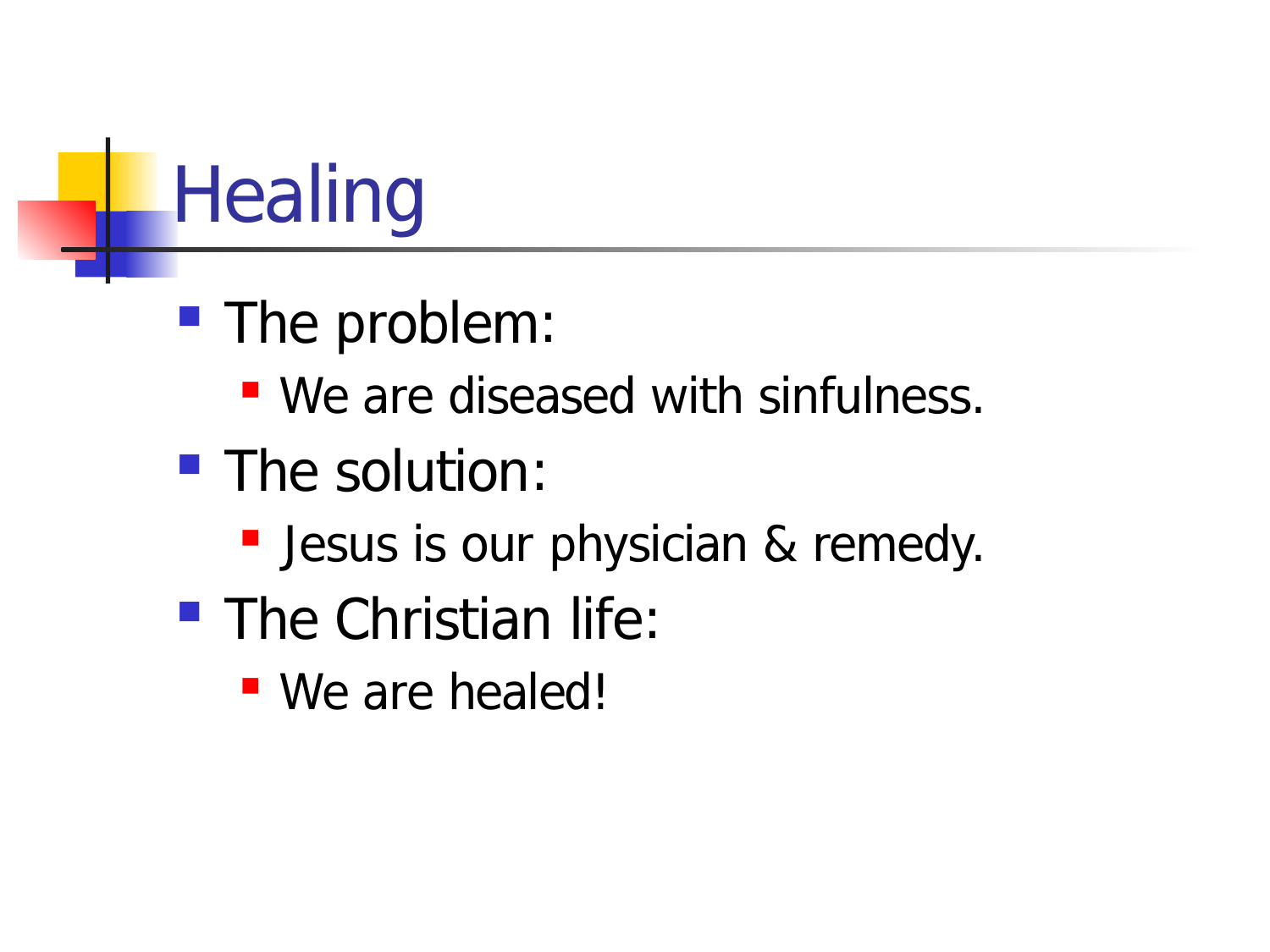

# Healing
The problem:
We are diseased with sinfulness.
The solution:
Jesus is our physician & remedy.
The Christian life:
We are healed!